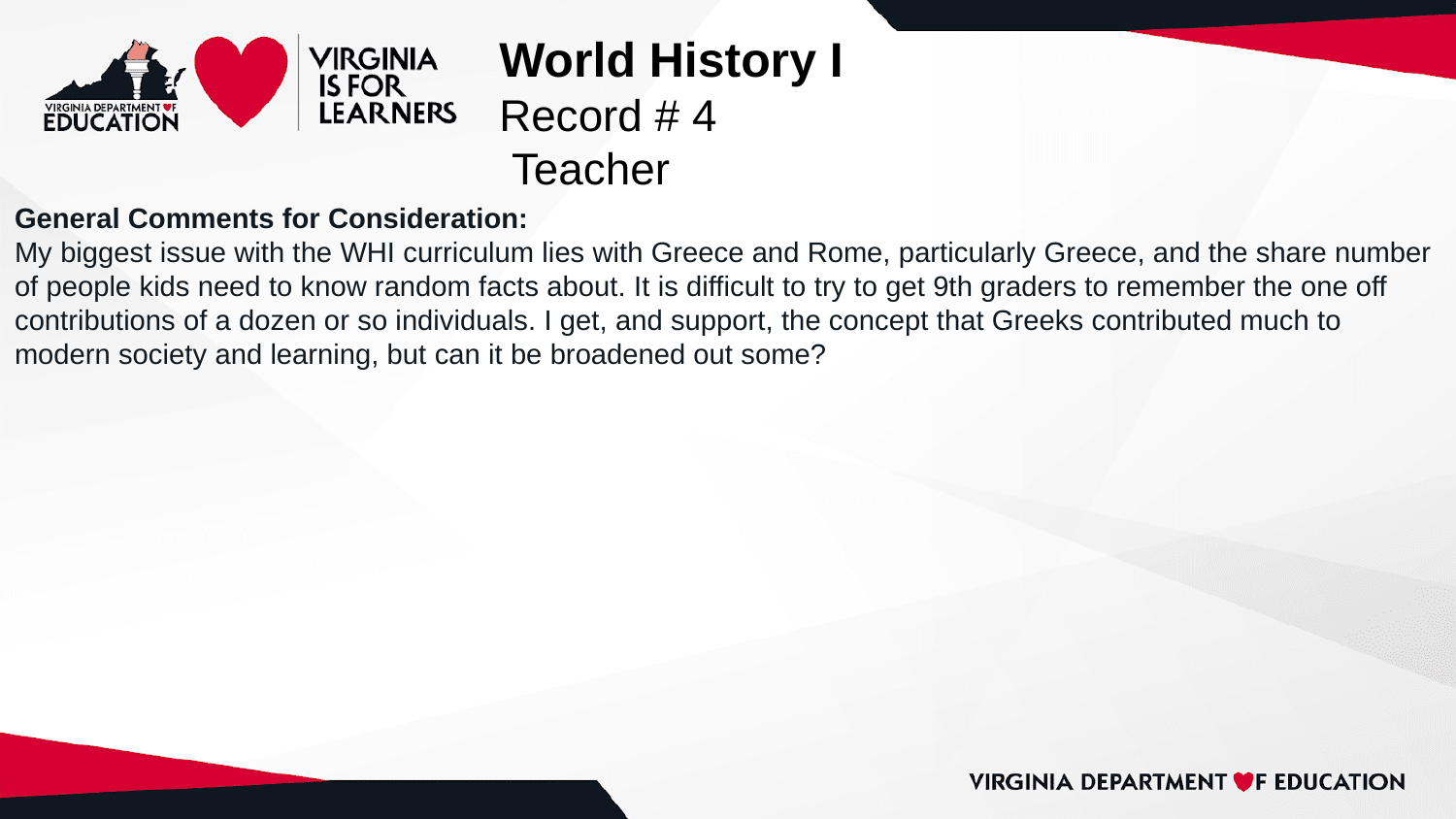

# World History I
Record # 4
 Teacher
General Comments for Consideration:
My biggest issue with the WHI curriculum lies with Greece and Rome, particularly Greece, and the share number of people kids need to know random facts about. It is difficult to try to get 9th graders to remember the one off contributions of a dozen or so individuals. I get, and support, the concept that Greeks contributed much to modern society and learning, but can it be broadened out some?